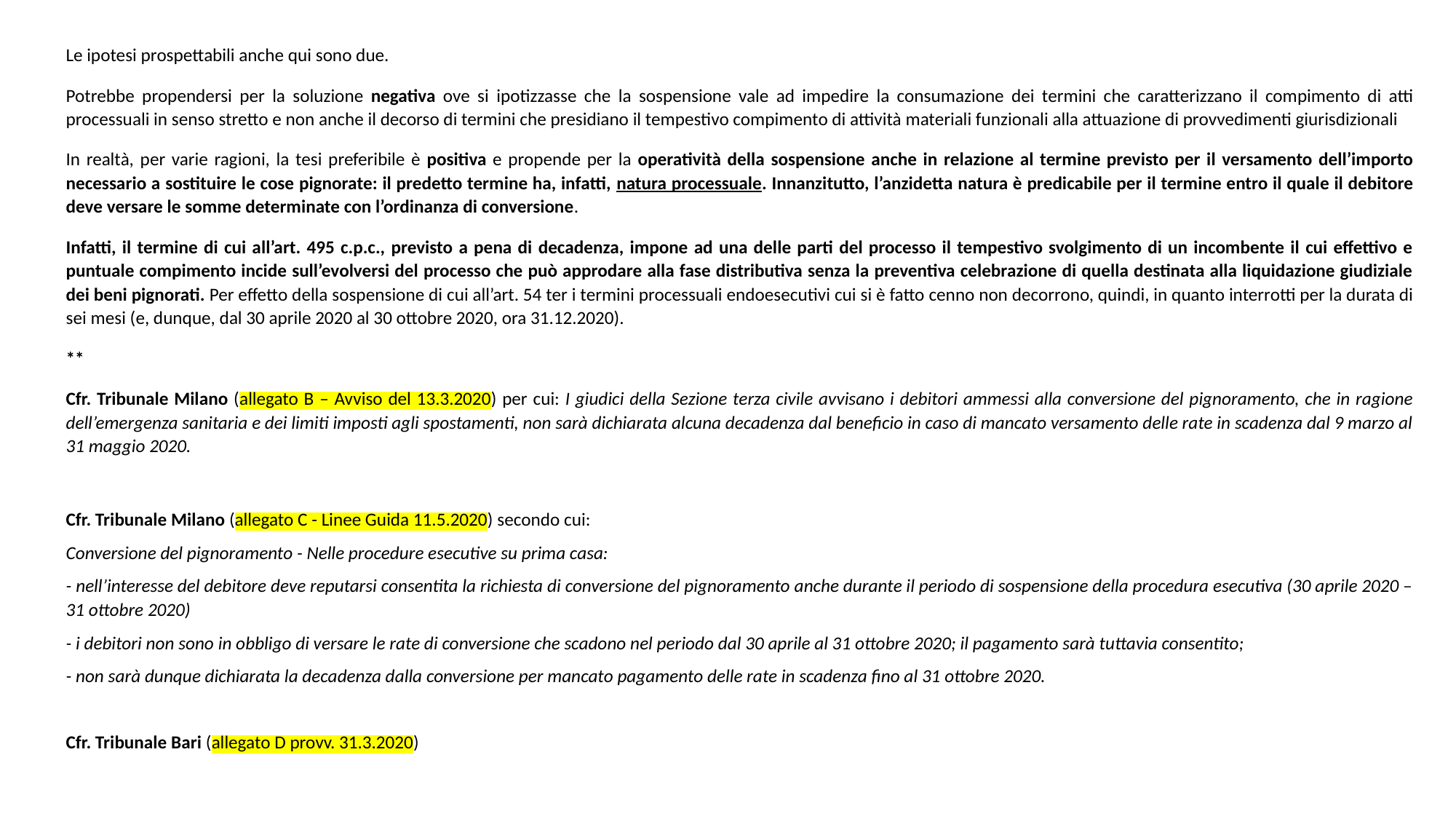

Le ipotesi prospettabili anche qui sono due.
Potrebbe propendersi per la soluzione negativa ove si ipotizzasse che la sospensione vale ad impedire la consumazione dei termini che caratterizzano il compimento di atti processuali in senso stretto e non anche il decorso di termini che presidiano il tempestivo compimento di attività materiali funzionali alla attuazione di provvedimenti giurisdizionali
In realtà, per varie ragioni, la tesi preferibile è positiva e propende per la operatività della sospensione anche in relazione al termine previsto per il versamento dell’importo necessario a sostituire le cose pignorate: il predetto termine ha, infatti, natura processuale. Innanzitutto, l’anzidetta natura è predicabile per il termine entro il quale il debitore deve versare le somme determinate con l’ordinanza di conversione.
Infatti, il termine di cui all’art. 495 c.p.c., previsto a pena di decadenza, impone ad una delle parti del processo il tempestivo svolgimento di un incombente il cui effettivo e puntuale compimento incide sull’evolversi del processo che può approdare alla fase distributiva senza la preventiva celebrazione di quella destinata alla liquidazione giudiziale dei beni pignorati. Per effetto della sospensione di cui all’art. 54 ter i termini processuali endoesecutivi cui si è fatto cenno non decorrono, quindi, in quanto interrotti per la durata di sei mesi (e, dunque, dal 30 aprile 2020 al 30 ottobre 2020, ora 31.12.2020).
**
Cfr. Tribunale Milano (allegato B – Avviso del 13.3.2020) per cui: I giudici della Sezione terza civile avvisano i debitori ammessi alla conversione del pignoramento, che in ragione dell’emergenza sanitaria e dei limiti imposti agli spostamenti, non sarà dichiarata alcuna decadenza dal beneficio in caso di mancato versamento delle rate in scadenza dal 9 marzo al 31 maggio 2020.

Cfr. Tribunale Milano (allegato C - Linee Guida 11.5.2020) secondo cui:
Conversione del pignoramento - Nelle procedure esecutive su prima casa:
- nell’interesse del debitore deve reputarsi consentita la richiesta di conversione del pignoramento anche durante il periodo di sospensione della procedura esecutiva (30 aprile 2020 – 31 ottobre 2020)
- i debitori non sono in obbligo di versare le rate di conversione che scadono nel periodo dal 30 aprile al 31 ottobre 2020; il pagamento sarà tuttavia consentito;
- non sarà dunque dichiarata la decadenza dalla conversione per mancato pagamento delle rate in scadenza fino al 31 ottobre 2020.

Cfr. Tribunale Bari (allegato D provv. 31.3.2020)